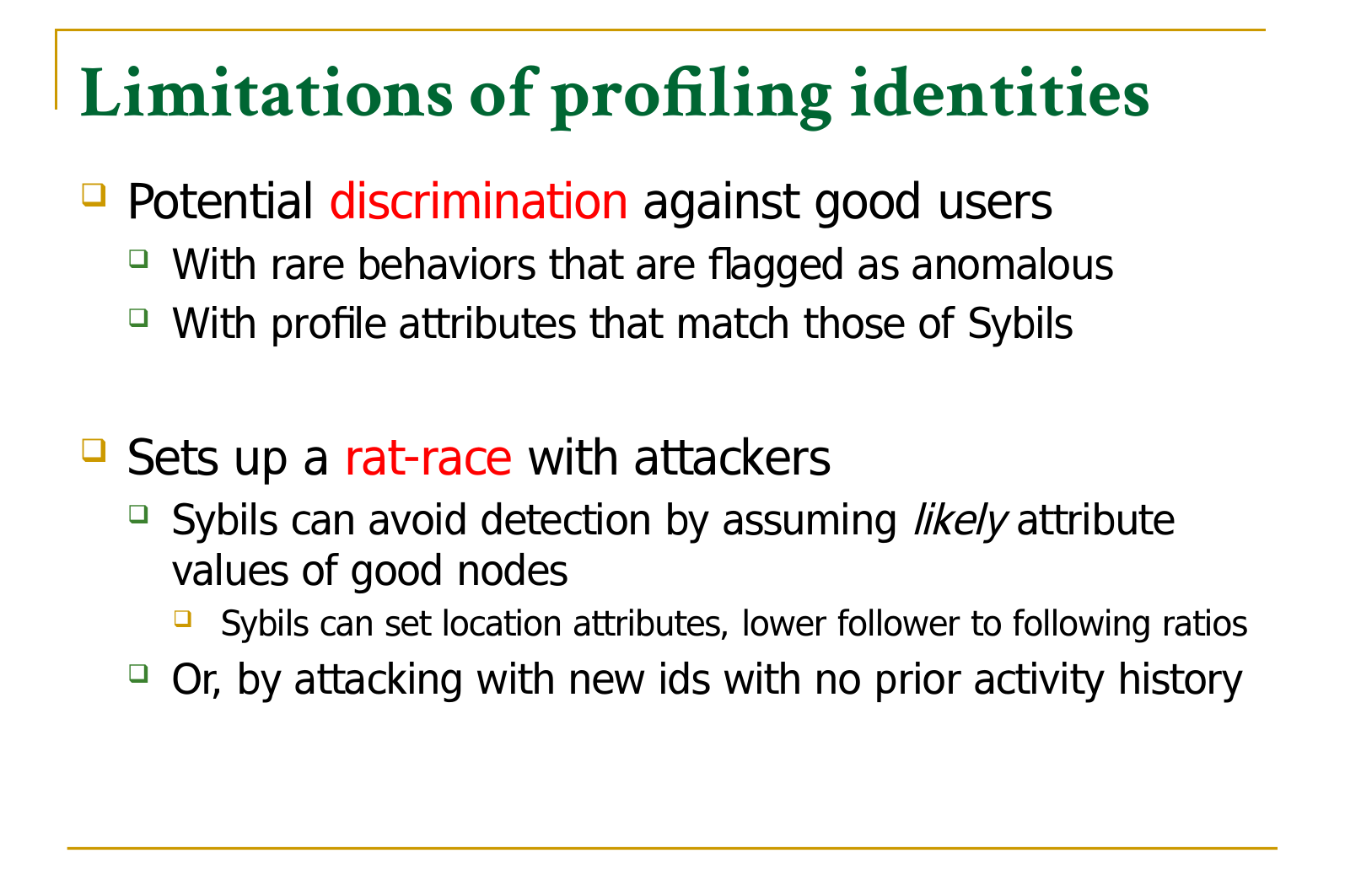

# Limitations of profiling identities
Potential discrimination against good users
With rare behaviors that are flagged as anomalous
With profile attributes that match those of Sybils

Sets up a rat-race with attackers
Sybils can avoid detection by assuming likely attribute values of good nodes
Sybils can set location attributes, lower follower to following ratios
Or, by attacking with new ids with no prior activity history